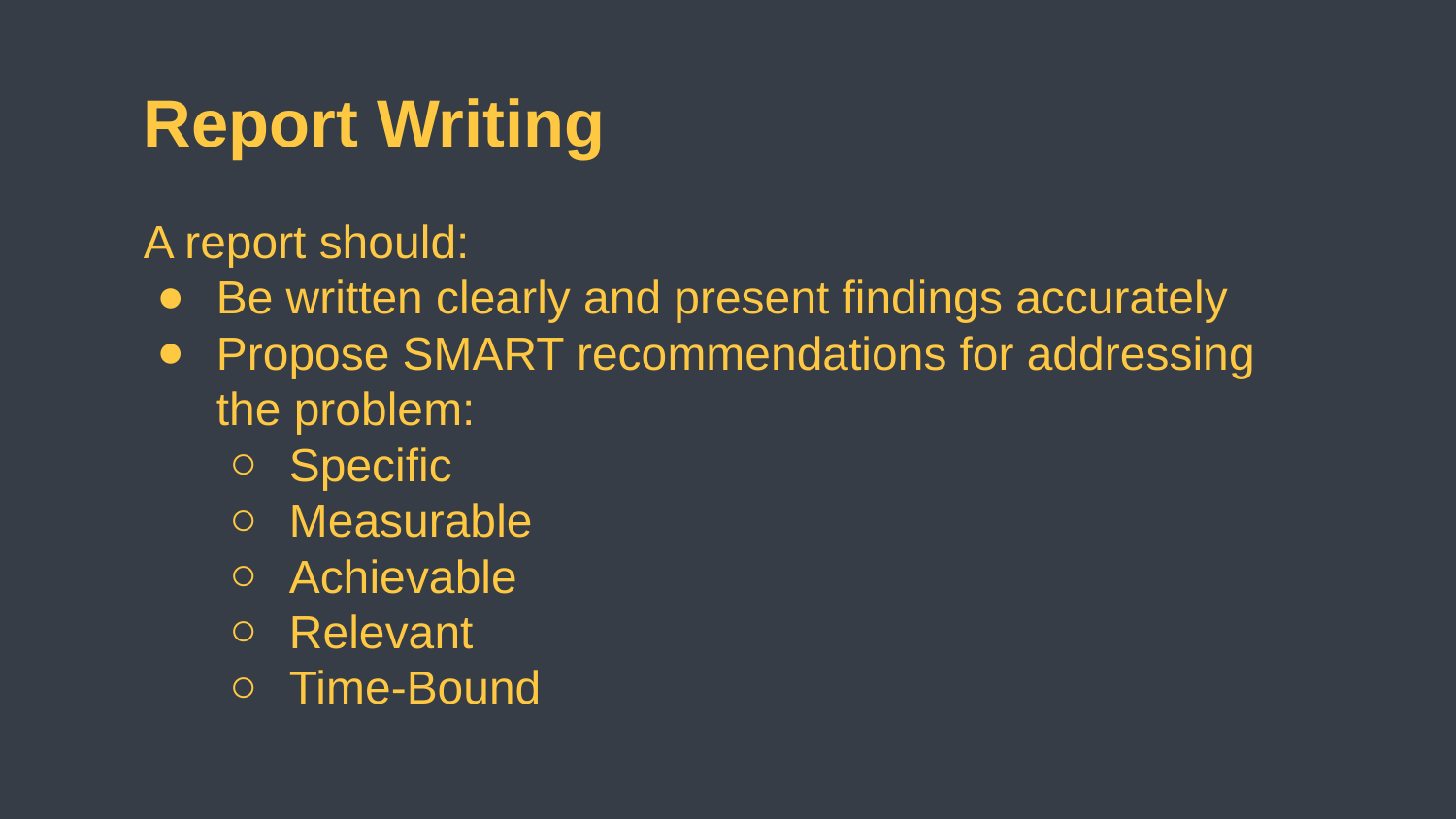

Report Writing
A report should:
Be written clearly and present findings accurately
Propose SMART recommendations for addressing the problem:
Specific
Measurable
Achievable
Relevant
Time-Bound